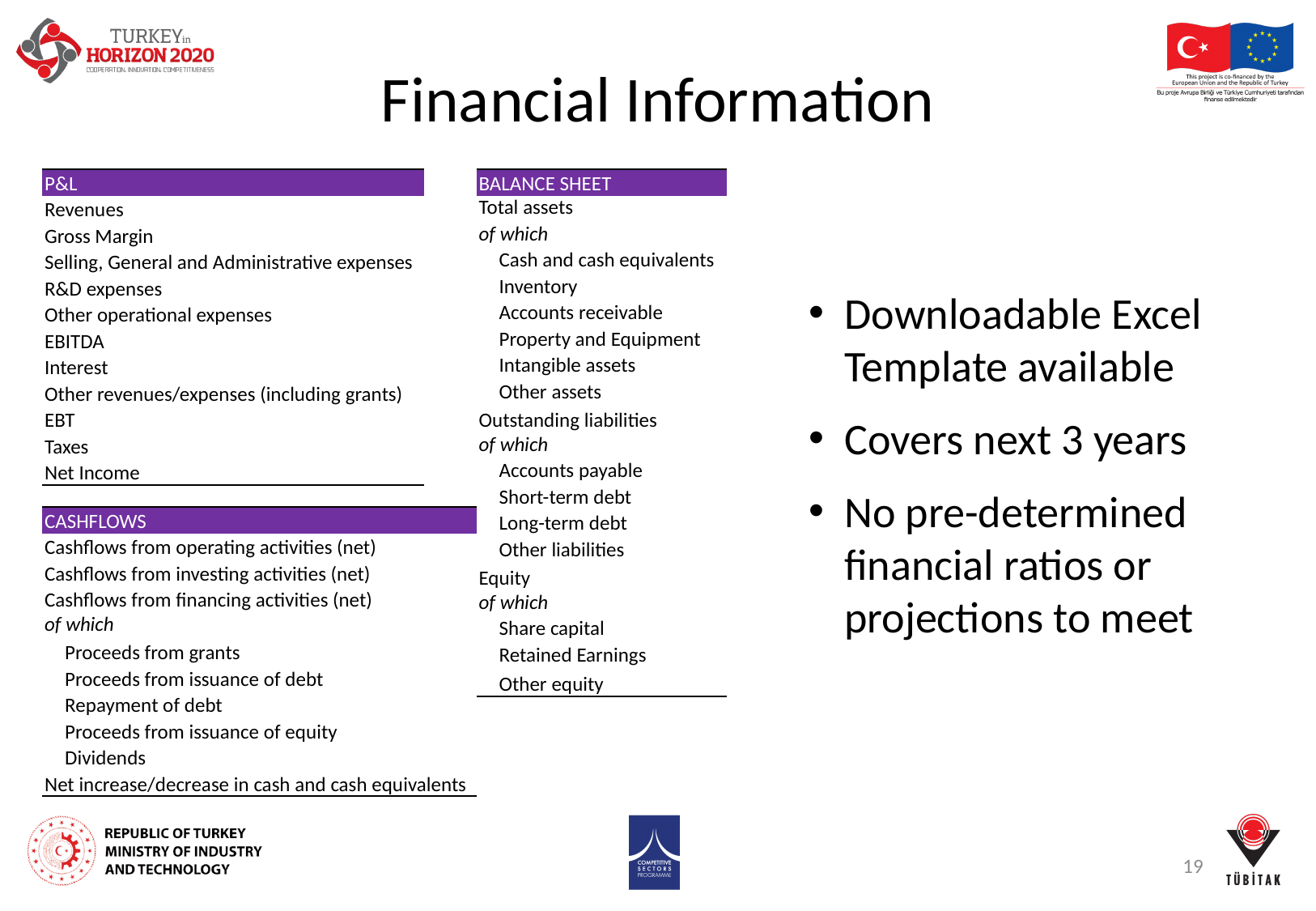

Financial Information
| P&L |
| --- |
| Revenues |
| Gross Margin |
| Selling, General and Administrative expenses |
| R&D expenses |
| Other operational expenses |
| EBITDA |
| Interest |
| Other revenues/expenses (including grants) |
| EBT |
| Taxes |
| Net Income |
| BALANCE SHEET |
| --- |
| Total assets |
| of which |
| Cash and cash equivalents |
| Inventory |
| Accounts receivable |
| Property and Equipment |
| Intangible assets |
| Other assets |
| Outstanding liabilities |
| of which |
| Accounts payable |
| Short-term debt |
| Long-term debt |
| Other liabilities |
| Equity |
| of which |
| Share capital |
| Retained Earnings |
| Other equity |
Downloadable Excel Template available
Covers next 3 years
No pre-determined financial ratios or projections to meet
| CASHFLOWS |
| --- |
| Cashflows from operating activities (net) |
| Cashflows from investing activities (net) |
| Cashflows from financing activities (net) |
| of which |
| Proceeds from grants |
| Proceeds from issuance of debt |
| Repayment of debt |
| Proceeds from issuance of equity |
| Dividends |
| Net increase/decrease in cash and cash equivalents |
19